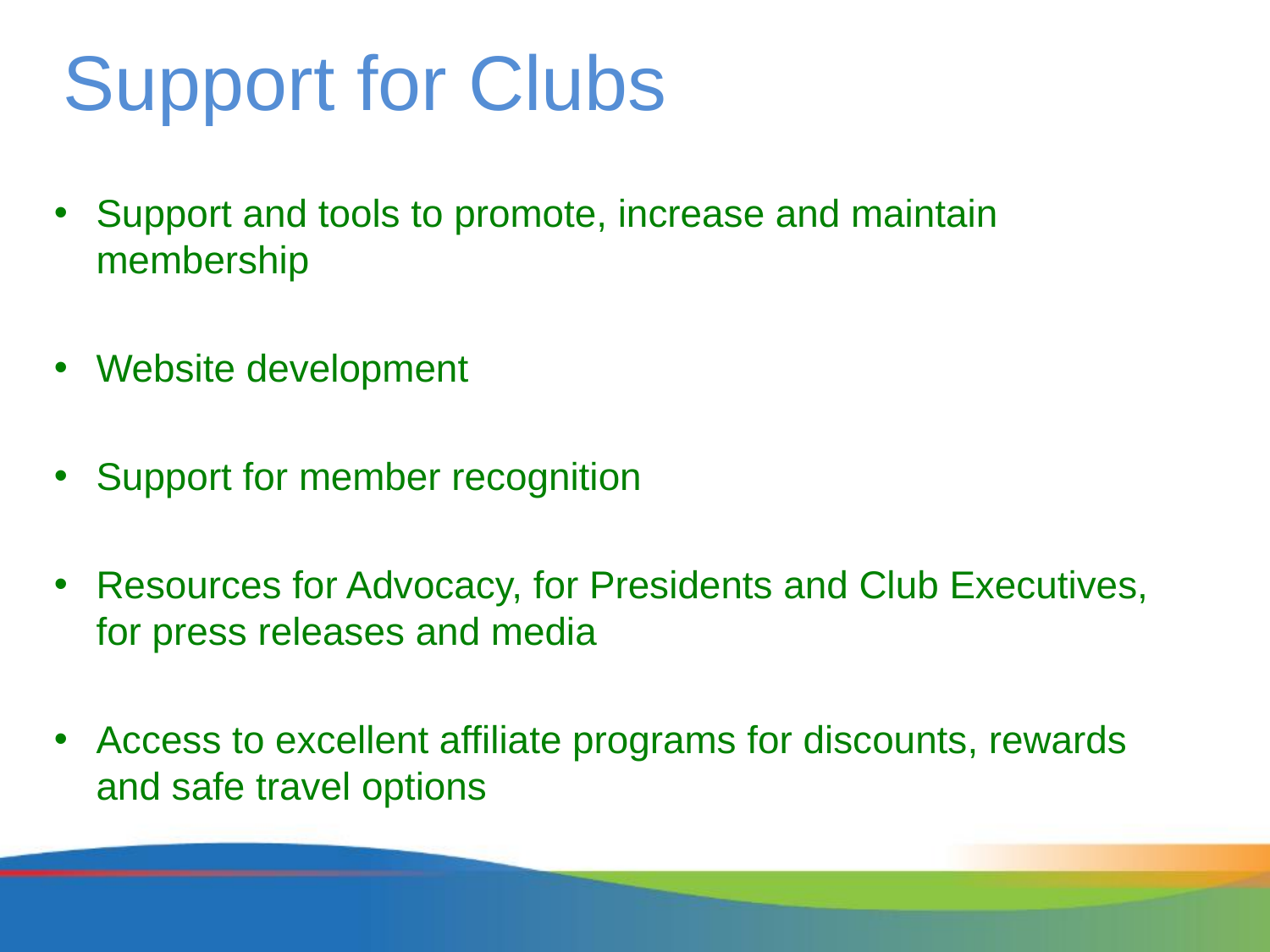

# Support for Clubs

Support and tools to promote, increase and maintain membership

Website development

Support for member recognition

Resources for Advocacy, for Presidents and Club Executives, for press releases and media

Access to excellent affiliate programs for discounts, rewards and safe travel options